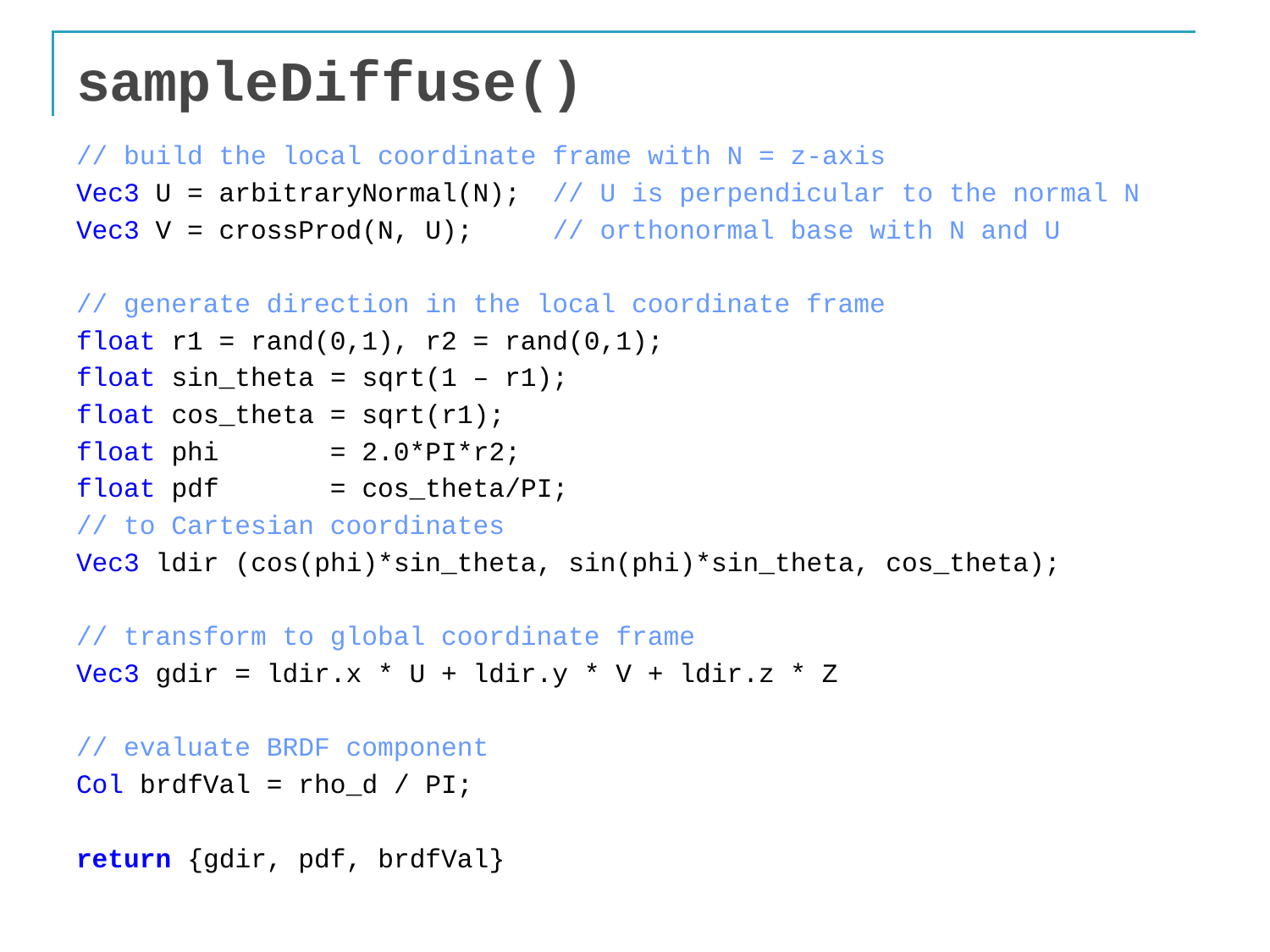

# sampleDiffuse()
// build the local coordinate frame with N = z-axis
Vec3 U = arbitraryNormal(N);  // U is perpendicular to the normal N
Vec3 V = crossProd(N, U);     // orthonormal base with N and U

// generate direction in the local coordinate frame
float r1 = rand(0,1), r2 = rand(0,1);
float sin_theta = sqrt(1 – r1);
float cos_theta = sqrt(r1);
float phi       = 2.0*PI*r2;
float pdf       = cos_theta/PI;
// to Cartesian coordinates
Vec3 ldir (cos(phi)*sin_theta, sin(phi)*sin_theta, cos_theta);

// transform to global coordinate frame
Vec3 gdir = ldir.x * U + ldir.y * V + ldir.z * Z

// evaluate BRDF component
Col brdfVal = rho_d / PI;

return {gdir, pdf, brdfVal}